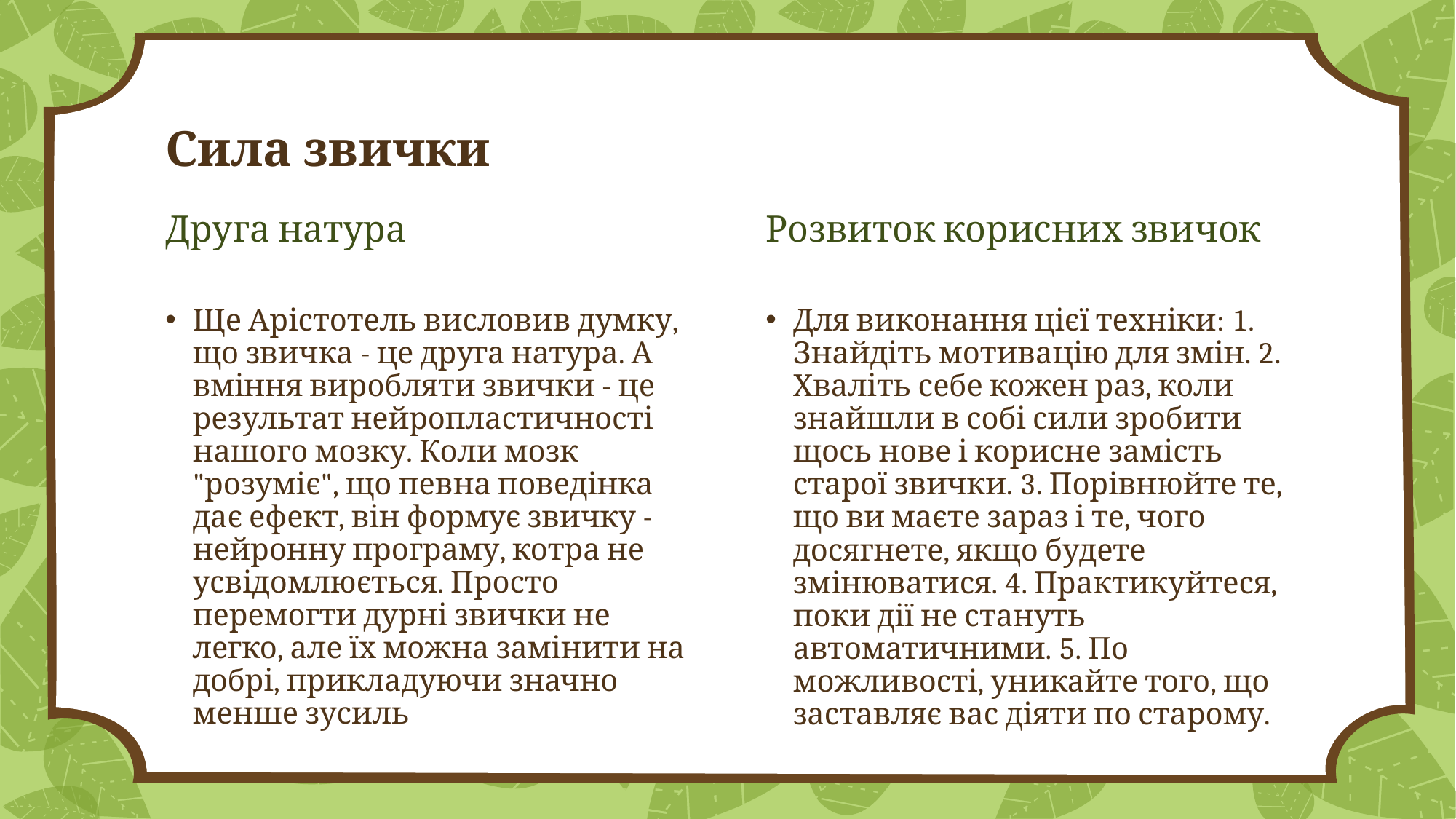

# Сила звички
Друга натура

Розвиток корисних звичок

Ще Арістотель висловив думку, що звичка - це друга натура. А вміння виробляти звички - це результат нейропластичності нашого мозку. Коли мозк "розуміє", що певна поведінка дає ефект, він формує звичку - нейронну програму, котра не усвідомлюється. Просто перемогти дурні звички не легко, але їх можна замінити на добрі, прикладуючи значно менше зусиль

Для виконання цієї техніки: 1. Знайдіть мотивацію для змін. 2. Хваліть себе кожен раз, коли знайшли в собі сили зробити щось нове і корисне замість старої звички. 3. Порівнюйте те, що ви маєте зараз і те, чого досягнете, якщо будете змінюватися. 4. Практикуйтеся, поки дії не стануть автоматичними. 5. По можливості, уникайте того, що заставляє вас діяти по старому.